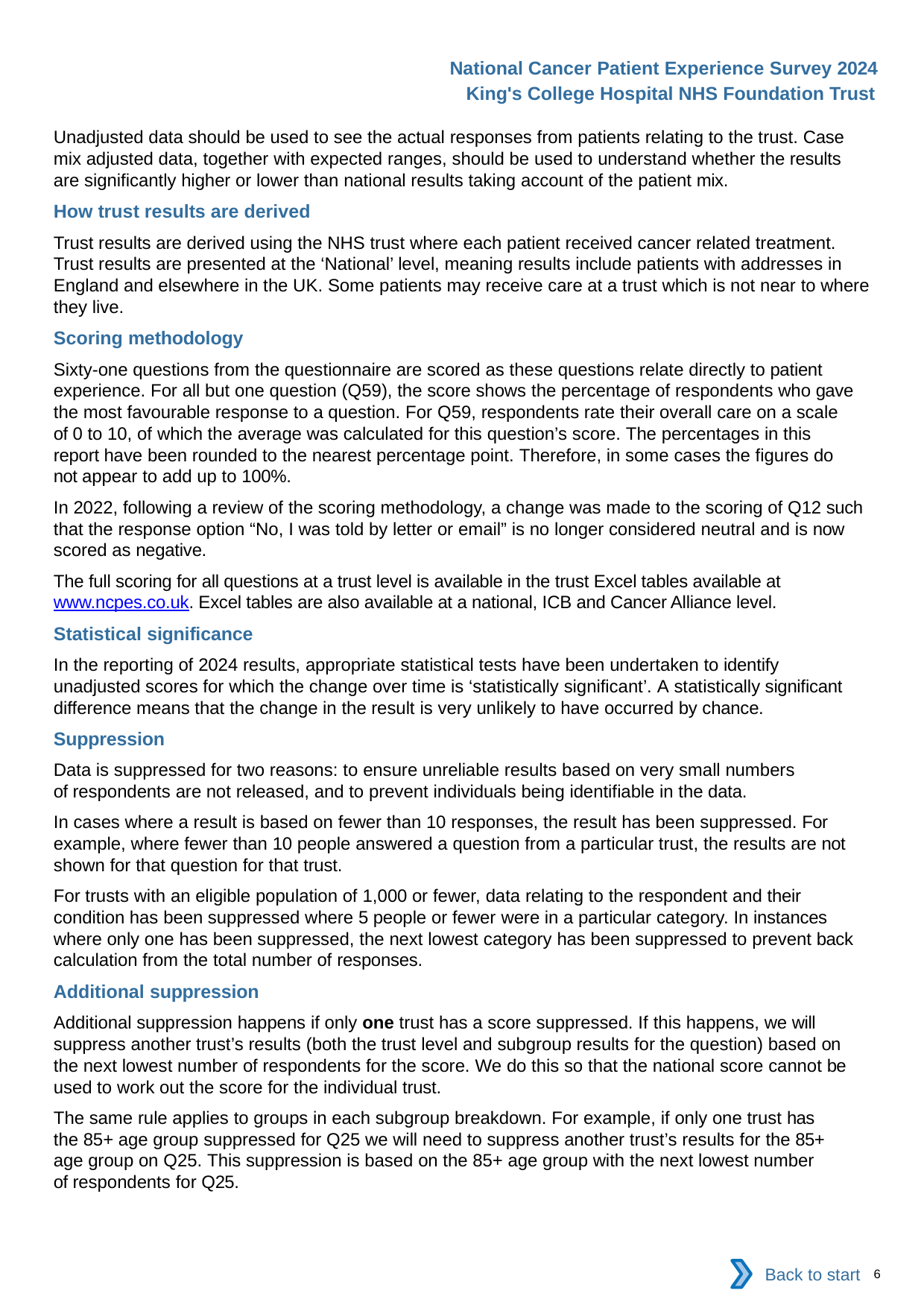

National Cancer Patient Experience Survey 2024
King's College Hospital NHS Foundation Trust
Unadjusted data should be used to see the actual responses from patients relating to the trust. Case mix adjusted data, together with expected ranges, should be used to understand whether the results are significantly higher or lower than national results taking account of the patient mix.
How trust results are derived
Trust results are derived using the NHS trust where each patient received cancer related treatment. Trust results are presented at the ‘National’ level, meaning results include patients with addresses in England and elsewhere in the UK. Some patients may receive care at a trust which is not near to where they live.
Scoring methodology
Sixty-one questions from the questionnaire are scored as these questions relate directly to patient experience. For all but one question (Q59), the score shows the percentage of respondents who gave the most favourable response to a question. For Q59, respondents rate their overall care on a scale of 0 to 10, of which the average was calculated for this question’s score. The percentages in this report have been rounded to the nearest percentage point. Therefore, in some cases the figures do not appear to add up to 100%.
In 2022, following a review of the scoring methodology, a change was made to the scoring of Q12 such that the response option “No, I was told by letter or email” is no longer considered neutral and is now scored as negative.
The full scoring for all questions at a trust level is available in the trust Excel tables available at www.ncpes.co.uk. Excel tables are also available at a national, ICB and Cancer Alliance level.
Statistical significance
In the reporting of 2024 results, appropriate statistical tests have been undertaken to identify unadjusted scores for which the change over time is ‘statistically significant’. A statistically significant difference means that the change in the result is very unlikely to have occurred by chance.
Suppression
Data is suppressed for two reasons: to ensure unreliable results based on very small numbers of respondents are not released, and to prevent individuals being identifiable in the data.
In cases where a result is based on fewer than 10 responses, the result has been suppressed. For example, where fewer than 10 people answered a question from a particular trust, the results are not shown for that question for that trust.
For trusts with an eligible population of 1,000 or fewer, data relating to the respondent and their condition has been suppressed where 5 people or fewer were in a particular category. In instances where only one has been suppressed, the next lowest category has been suppressed to prevent back calculation from the total number of responses.
Additional suppression
Additional suppression happens if only one trust has a score suppressed. If this happens, we will suppress another trust’s results (both the trust level and subgroup results for the question) based on the next lowest number of respondents for the score. We do this so that the national score cannot be used to work out the score for the individual trust.
The same rule applies to groups in each subgroup breakdown. For example, if only one trust has the 85+ age group suppressed for Q25 we will need to suppress another trust’s results for the 85+ age group on Q25. This suppression is based on the 85+ age group with the next lowest number of respondents for Q25.
Back to start

6